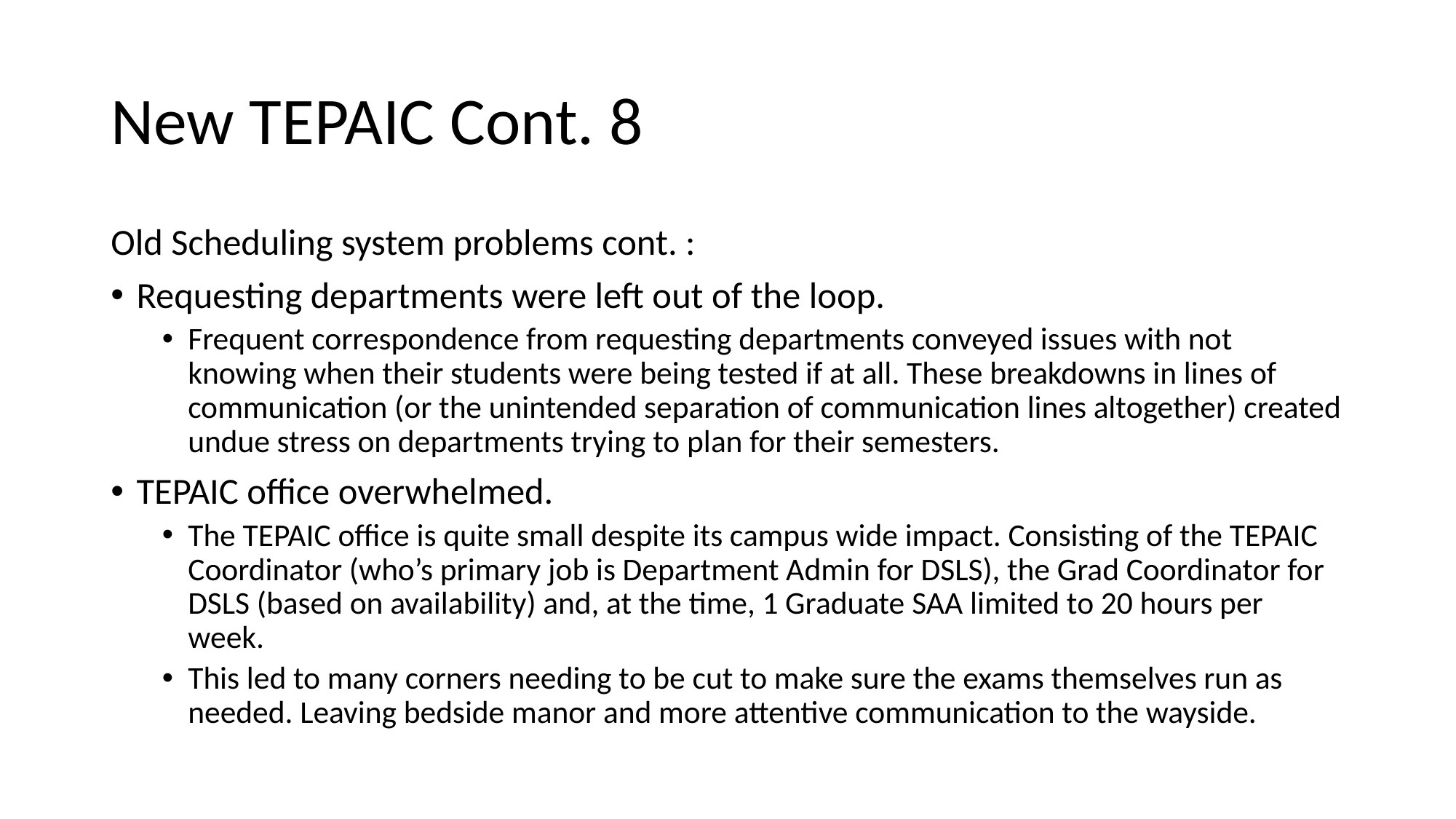

# New TEPAIC Cont. 8
Old Scheduling system problems cont. :
Requesting departments were left out of the loop.
Frequent correspondence from requesting departments conveyed issues with not knowing when their students were being tested if at all. These breakdowns in lines of communication (or the unintended separation of communication lines altogether) created undue stress on departments trying to plan for their semesters.
TEPAIC office overwhelmed.
The TEPAIC office is quite small despite its campus wide impact. Consisting of the TEPAIC Coordinator (who’s primary job is Department Admin for DSLS), the Grad Coordinator for DSLS (based on availability) and, at the time, 1 Graduate SAA limited to 20 hours per week.
This led to many corners needing to be cut to make sure the exams themselves run as needed. Leaving bedside manor and more attentive communication to the wayside.